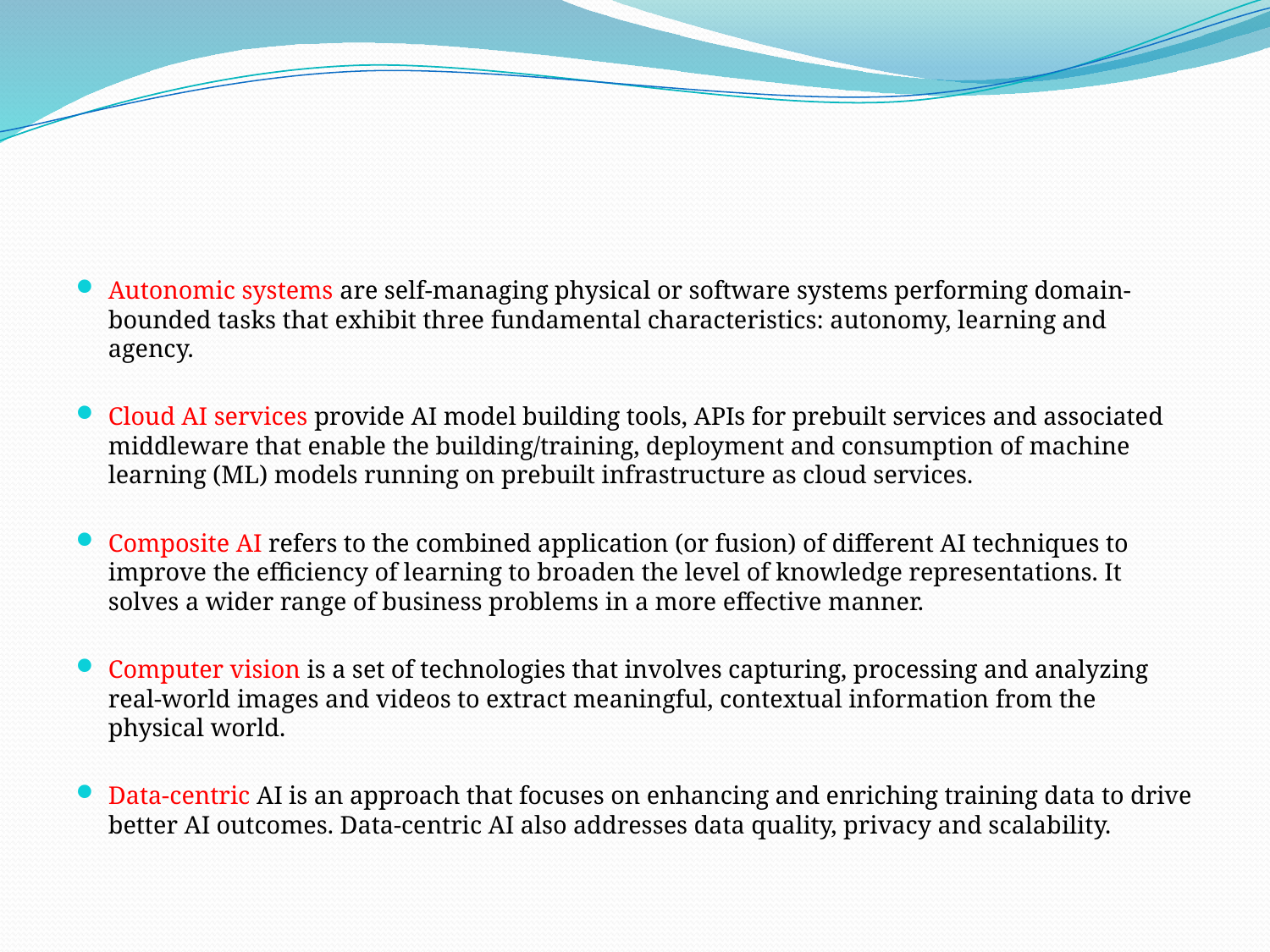

#
Autonomic systems are self-managing physical or software systems performing domain-bounded tasks that exhibit three fundamental characteristics: autonomy, learning and agency.

Cloud AI services provide AI model building tools, APIs for prebuilt services and associated middleware that enable the building/training, deployment and consumption of machine learning (ML) models running on prebuilt infrastructure as cloud services.

Composite AI refers to the combined application (or fusion) of different AI techniques to improve the efficiency of learning to broaden the level of knowledge representations. It solves a wider range of business problems in a more effective manner.

Computer vision is a set of technologies that involves capturing, processing and analyzing real-world images and videos to extract meaningful, contextual information from the physical world.

Data-centric AI is an approach that focuses on enhancing and enriching training data to drive better AI outcomes. Data-centric AI also addresses data quality, privacy and scalability.